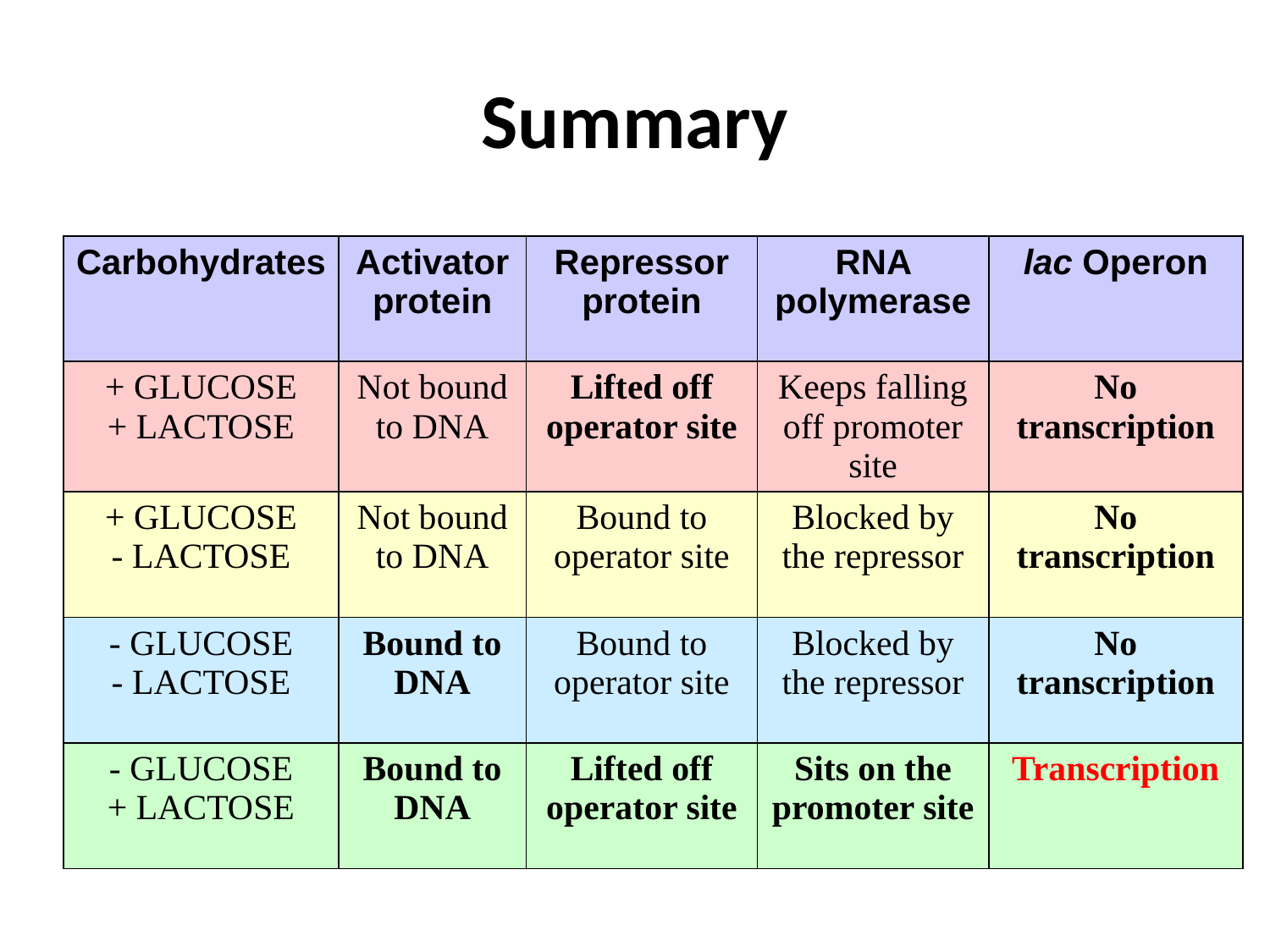

# Summary

| Carbohydrates | Activator protein | Repressor protein | RNA polymerase | lac Operon |
| --- | --- | --- | --- | --- |
| + GLUCOSE + LACTOSE | Not bound to DNA | Lifted off operator site | Keeps falling off promoter site | No transcription |
| + GLUCOSE - LACTOSE | Not bound to DNA | Bound to operator site | Blocked by the repressor | No transcription |
| - GLUCOSE - LACTOSE | Bound to DNA | Bound to operator site | Blocked by the repressor | No transcription |
| - GLUCOSE + LACTOSE | Bound to DNA | Lifted off operator site | Sits on the promoter site | Transcription |